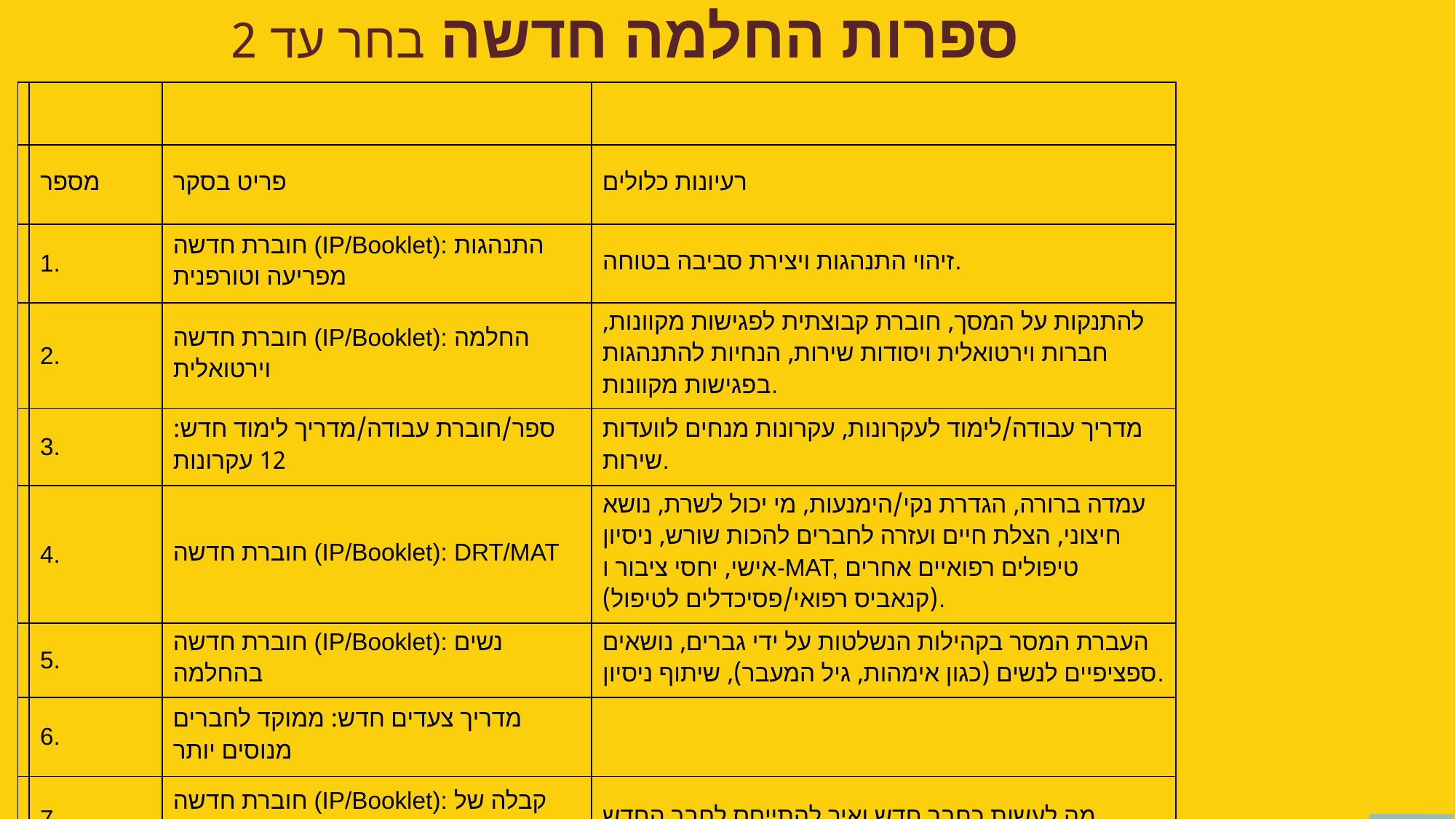

ספרות החלמה חדשה בחר עד 2
|  |  |  |  |
| --- | --- | --- | --- |
|  | מספר | פריט בסקר | רעיונות כלולים |
|  | 1. | חוברת חדשה (IP/Booklet): התנהגות מפריעה וטורפנית | זיהוי התנהגות ויצירת סביבה בטוחה. |
|  | 2. | חוברת חדשה (IP/Booklet): החלמה וירטואלית | להתנקות על המסך, חוברת קבוצתית לפגישות מקוונות, חברות וירטואלית ויסודות שירות, הנחיות להתנהגות בפגישות מקוונות. |
|  | 3. | ספר/חוברת עבודה/מדריך לימוד חדש: 12 עקרונות | מדריך עבודה/לימוד לעקרונות, עקרונות מנחים לוועדות שירות. |
|  | 4. | חוברת חדשה (IP/Booklet): DRT/MAT | עמדה ברורה, הגדרת נקי/הימנעות, מי יכול לשרת, נושא חיצוני, הצלת חיים ועזרה לחברים להכות שורש, ניסיון אישי, יחסי ציבור ו-MAT, טיפולים רפואיים אחרים (קנאביס רפואי/פסיכדלים לטיפול). |
|  | 5. | חוברת חדשה (IP/Booklet): נשים בהחלמה | העברת המסר בקהילות הנשלטות על ידי גברים, נושאים ספציפיים לנשים (כגון אימהות, גיל המעבר), שיתוף ניסיון. |
|  | 6. | מדריך צעדים חדש: ממוקד לחברים מנוסים יותר |  |
|  | 7. | חוברת חדשה (IP/Booklet): קבלה של חדשים ועזרה להם להישאר | מה לעשות כחבר חדש ואיך להתייחס לחבר החדש. |